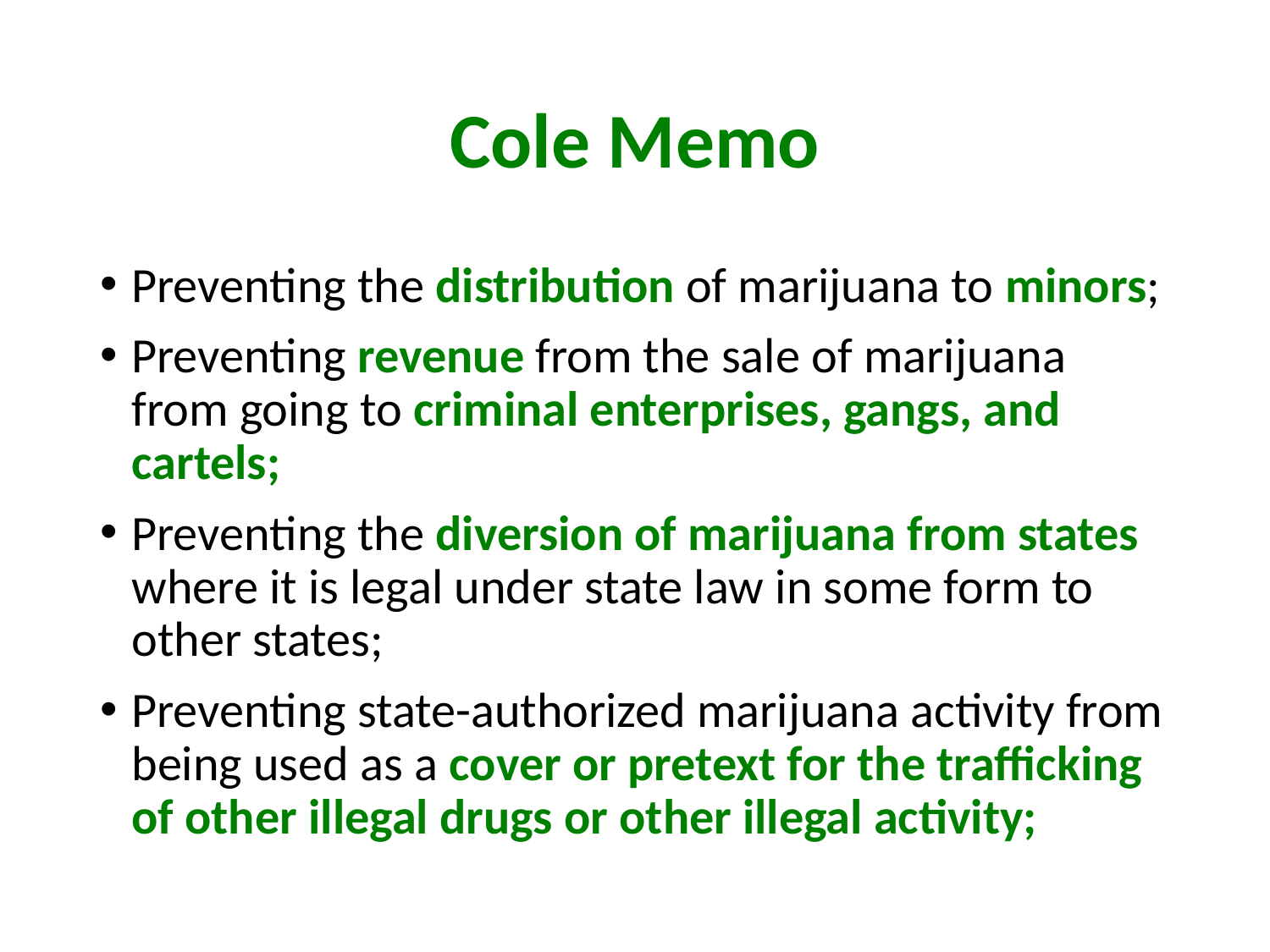

# Cole Memo
Preventing the distribution of marijuana to minors;
Preventing revenue from the sale of marijuana from going to criminal enterprises, gangs, and cartels;
Preventing the diversion of marijuana from states where it is legal under state law in some form to other states;
Preventing state-authorized marijuana activity from being used as a cover or pretext for the trafficking of other illegal drugs or other illegal activity;